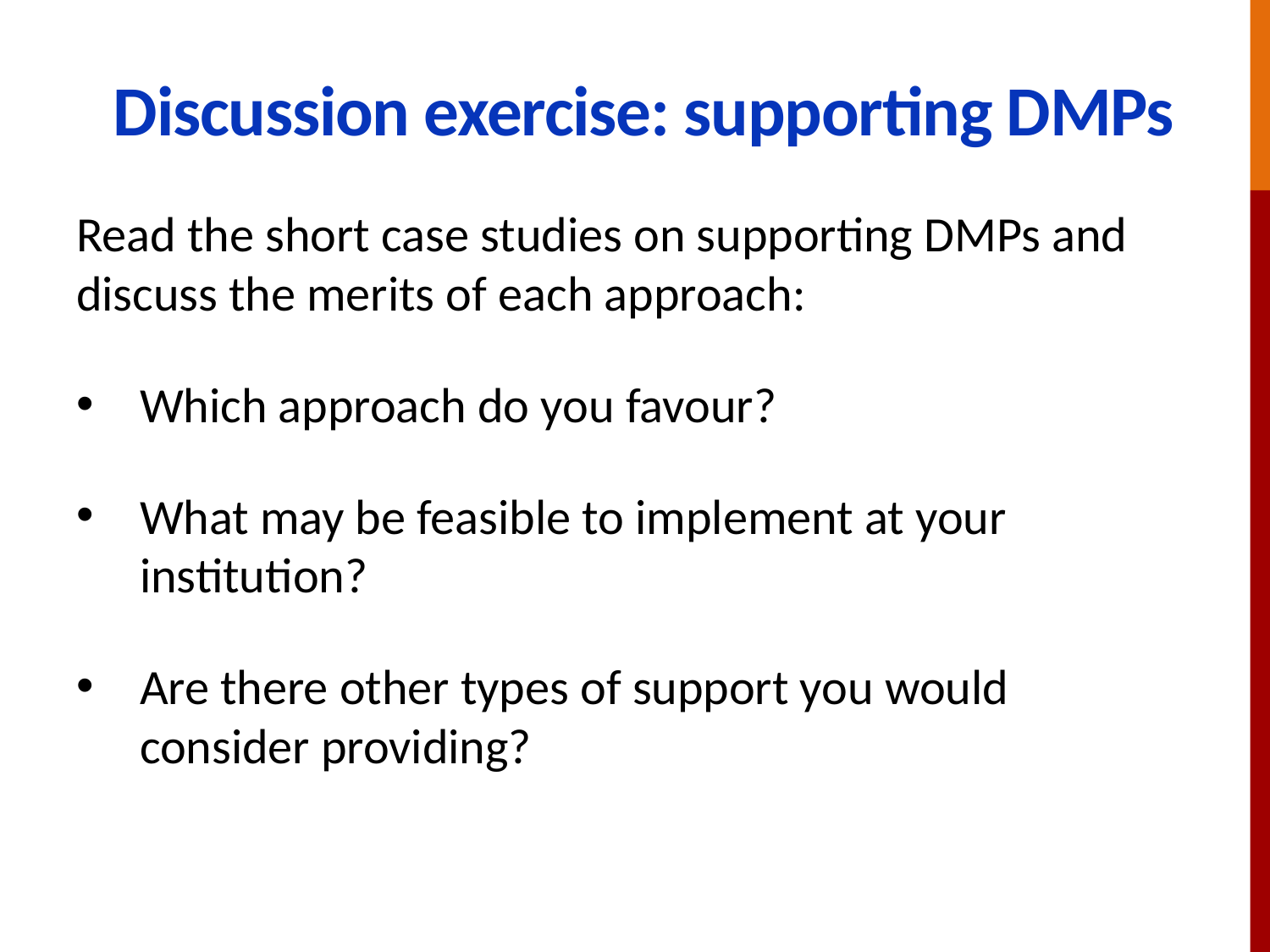

# Discussion exercise: supporting DMPs
Read the short case studies on supporting DMPs and discuss the merits of each approach:
Which approach do you favour?
What may be feasible to implement at your institution?
Are there other types of support you would consider providing?